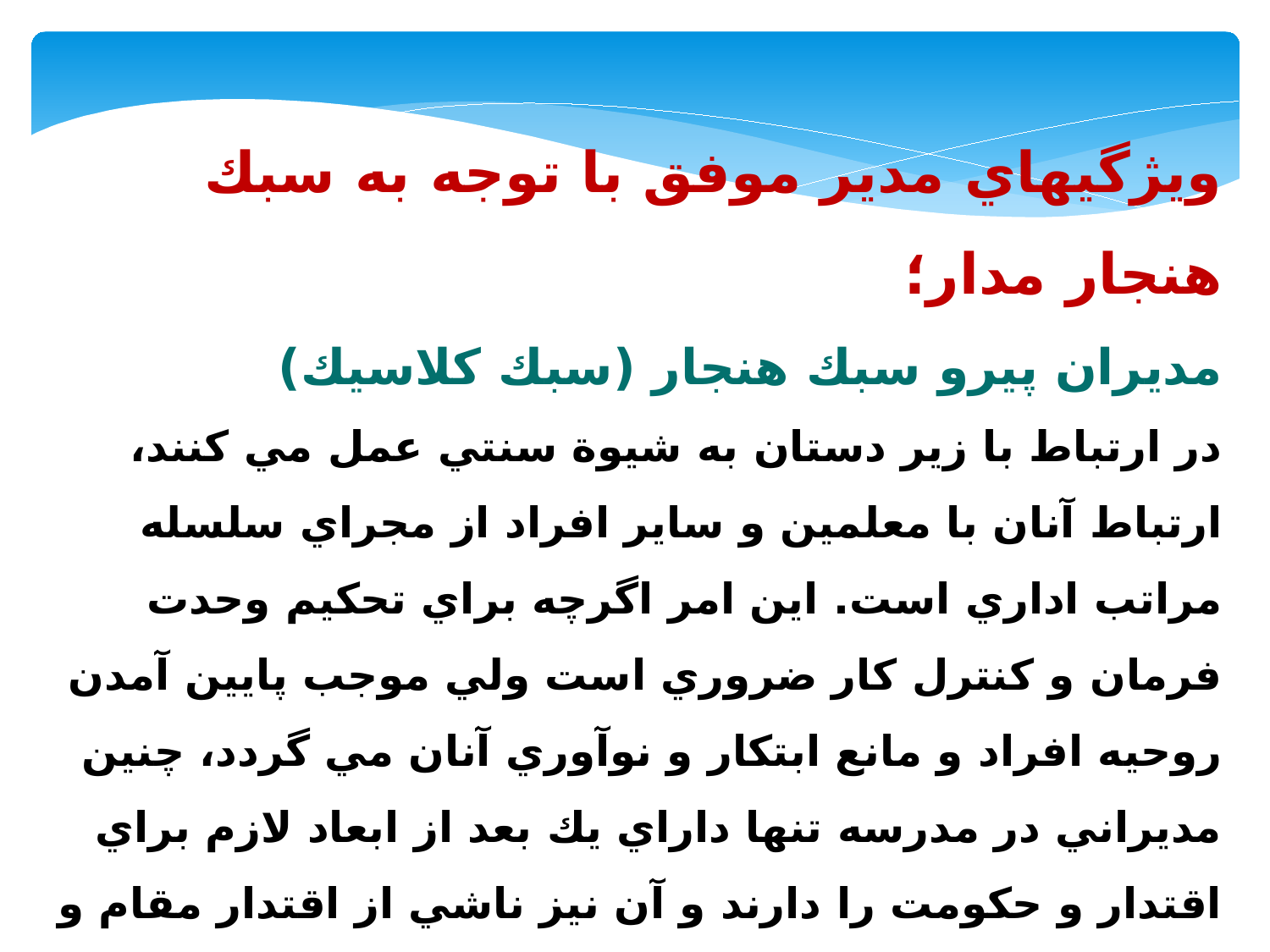

ويژگيهاي مدير موفق با توجه به سبك هنجار مدار؛
مديران پيرو سبك هنجار (سبك كلاسيك)
در ارتباط با زير دستان به شيوة سنتي عمل مي كنند، ارتباط آنان با معلمين و ساير افراد از مجراي سلسله مراتب اداري است. اين امر اگرچه براي تحكيم وحدت فرمان و كنترل كار ضروري است ولي موجب پايين آمدن روحيه افراد و مانع ابتكار و نوآوري آنان مي گردد، چنين مديراني در مدرسه تنها داراي يك بعد از ابعاد لازم براي اقتدار و حكومت را دارند و آن نيز ناشي از اقتدار مقام و سمت مديريت است ولي فاقد بعد ديگر كه مستلزم نفوذ و احترام قلبي سايرين به آنان (مدير) است مي باشند.